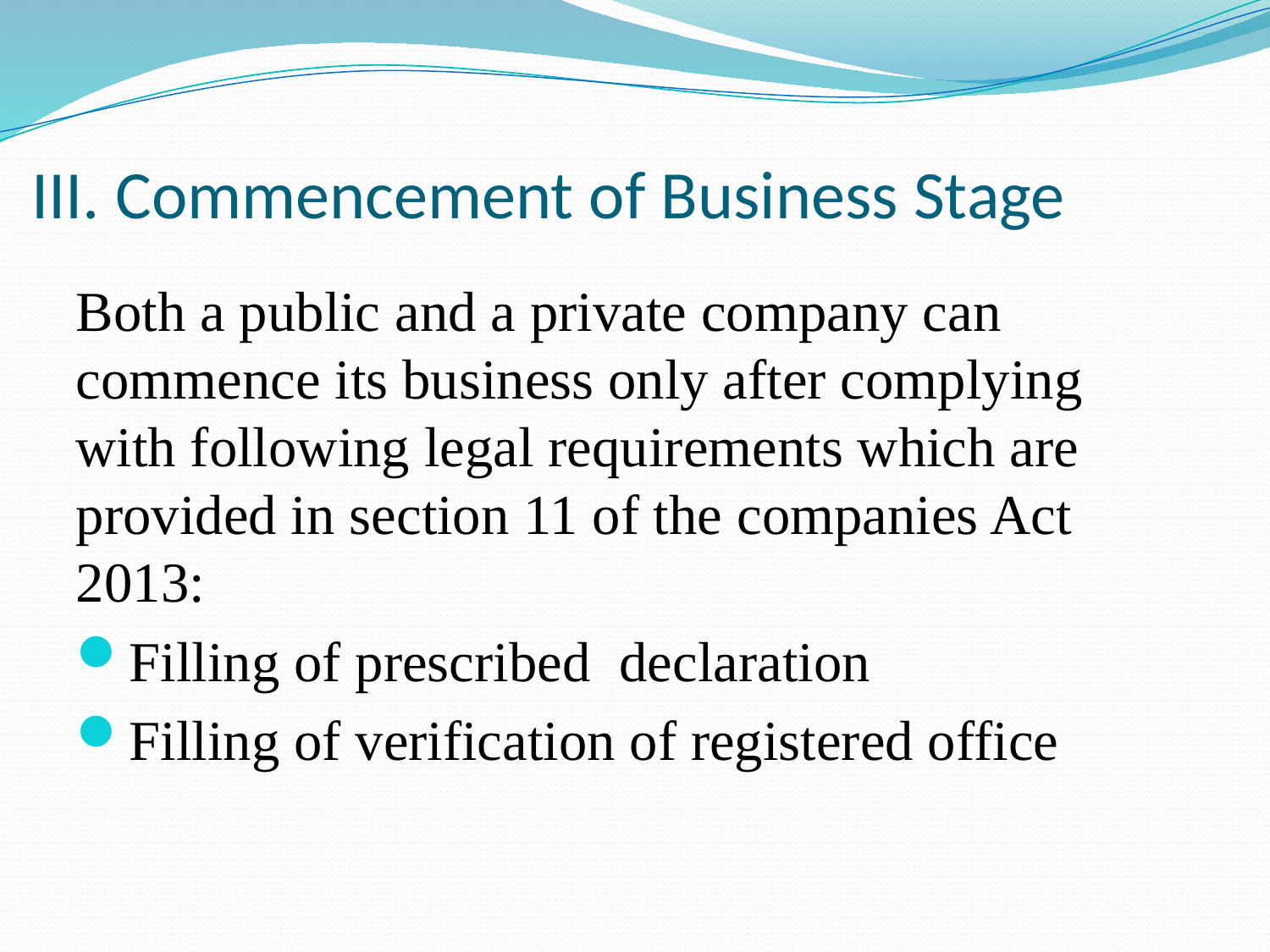

# III. Commencement of Business Stage
Both a public and a private company can commence its business only after complying with following legal requirements which are provided in section 11 of the companies Act 2013:
Filling of prescribed  declaration
Filling of verification of registered office